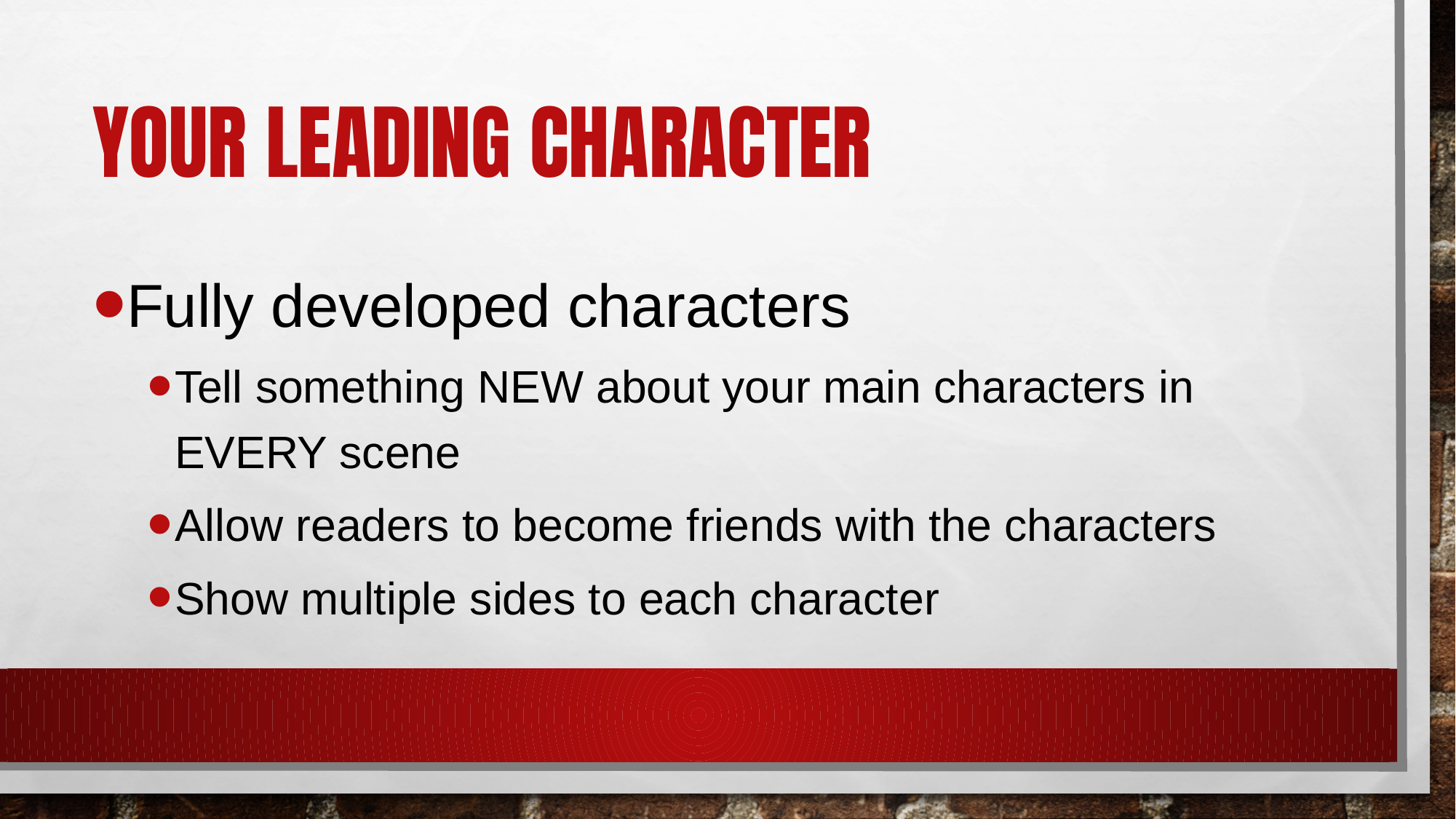

# Your Leading Character
Fully developed characters
Tell something NEW about your main characters in EVERY scene
Allow readers to become friends with the characters
Show multiple sides to each character